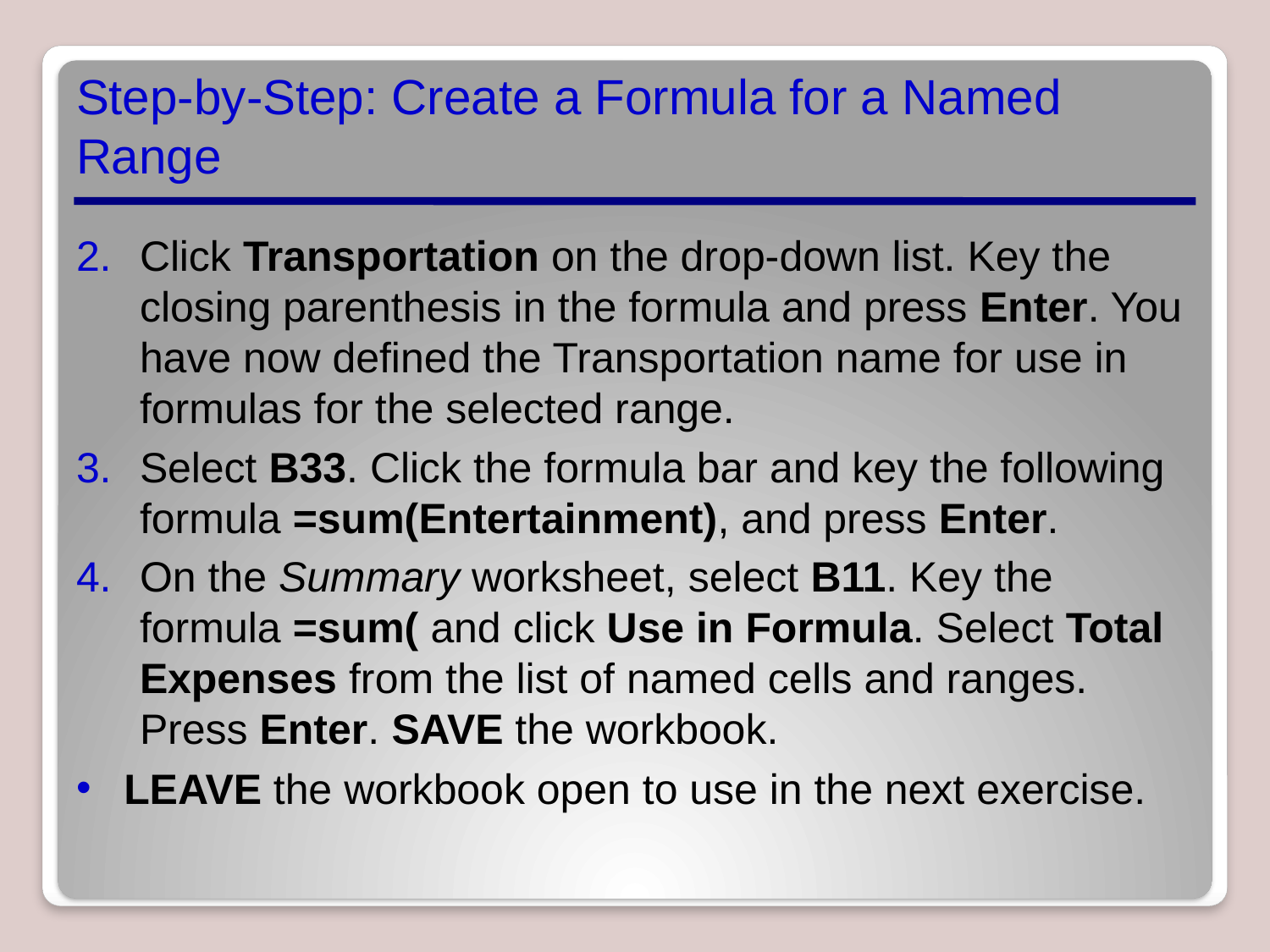

# Step-by-Step: Create a Formula for a Named Range
Click Transportation on the drop-down list. Key the closing parenthesis in the formula and press Enter. You have now defined the Transportation name for use in formulas for the selected range.
Select B33. Click the formula bar and key the following formula =sum(Entertainment), and press Enter.
On the Summary worksheet, select B11. Key the formula =sum( and click Use in Formula. Select Total Expenses from the list of named cells and ranges. Press Enter. SAVE the workbook.
LEAVE the workbook open to use in the next exercise.